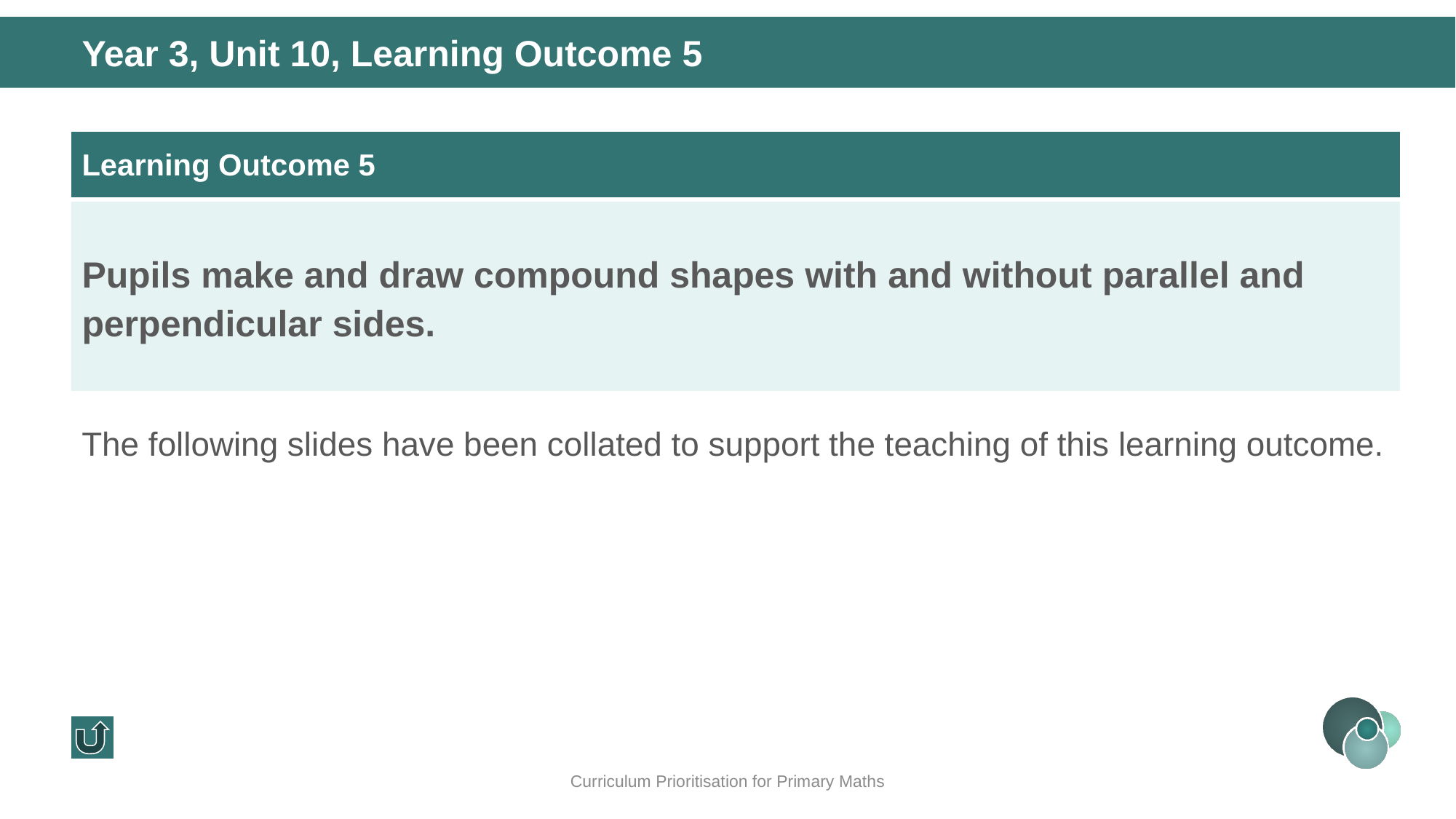

Year 3, Unit 10, Learning Outcome 5
| Learning Outcome 5 |
| --- |
| Pupils make and draw compound shapes with and without parallel and perpendicular sides. |
The following slides have been collated to support the teaching of this learning outcome.

Curriculum Prioritisation for Primary Maths